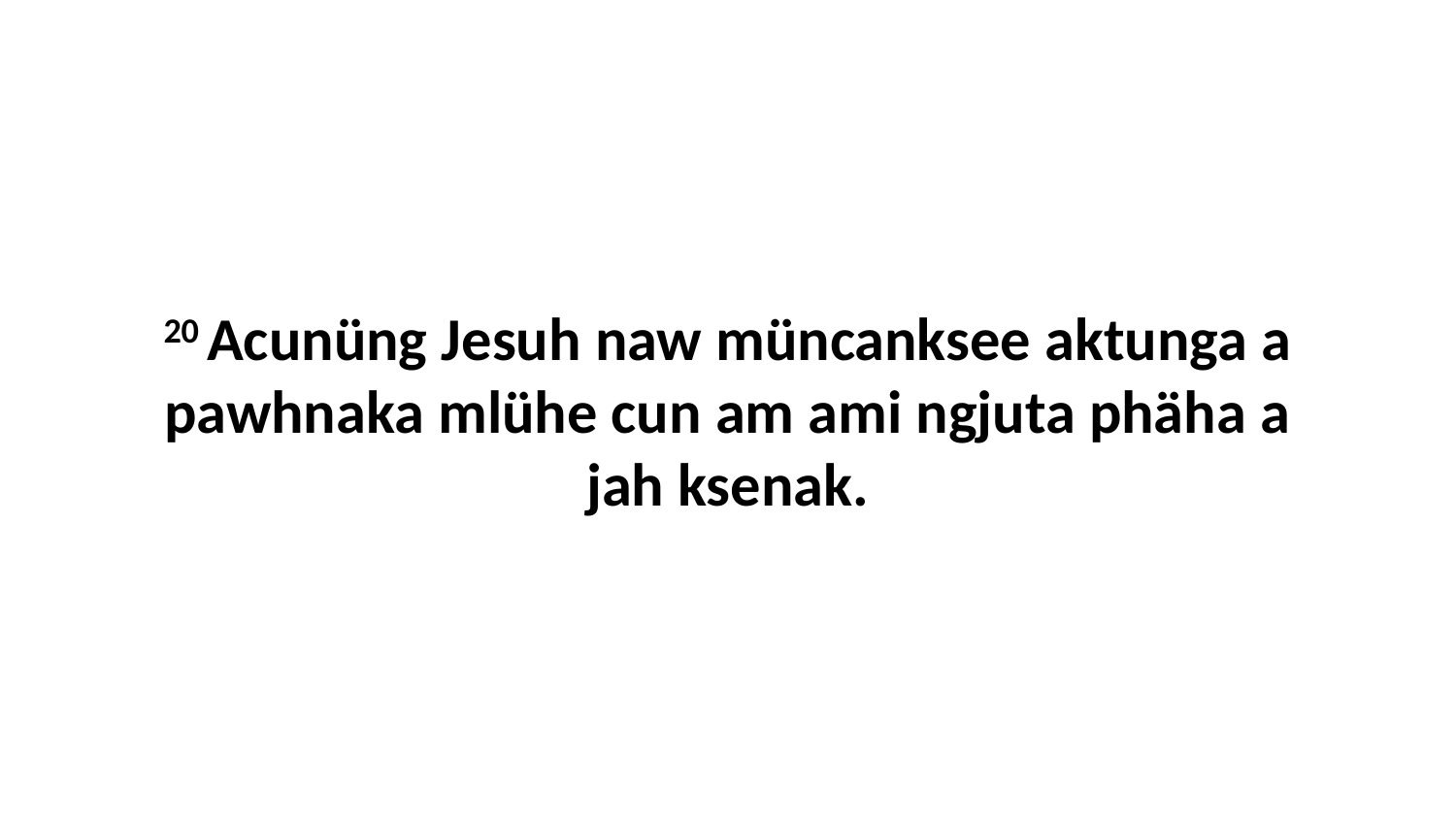

20 Acunüng Jesuh naw müncanksee aktunga a pawhnaka mlühe cun am ami ngjuta phäha a jah ksenak.